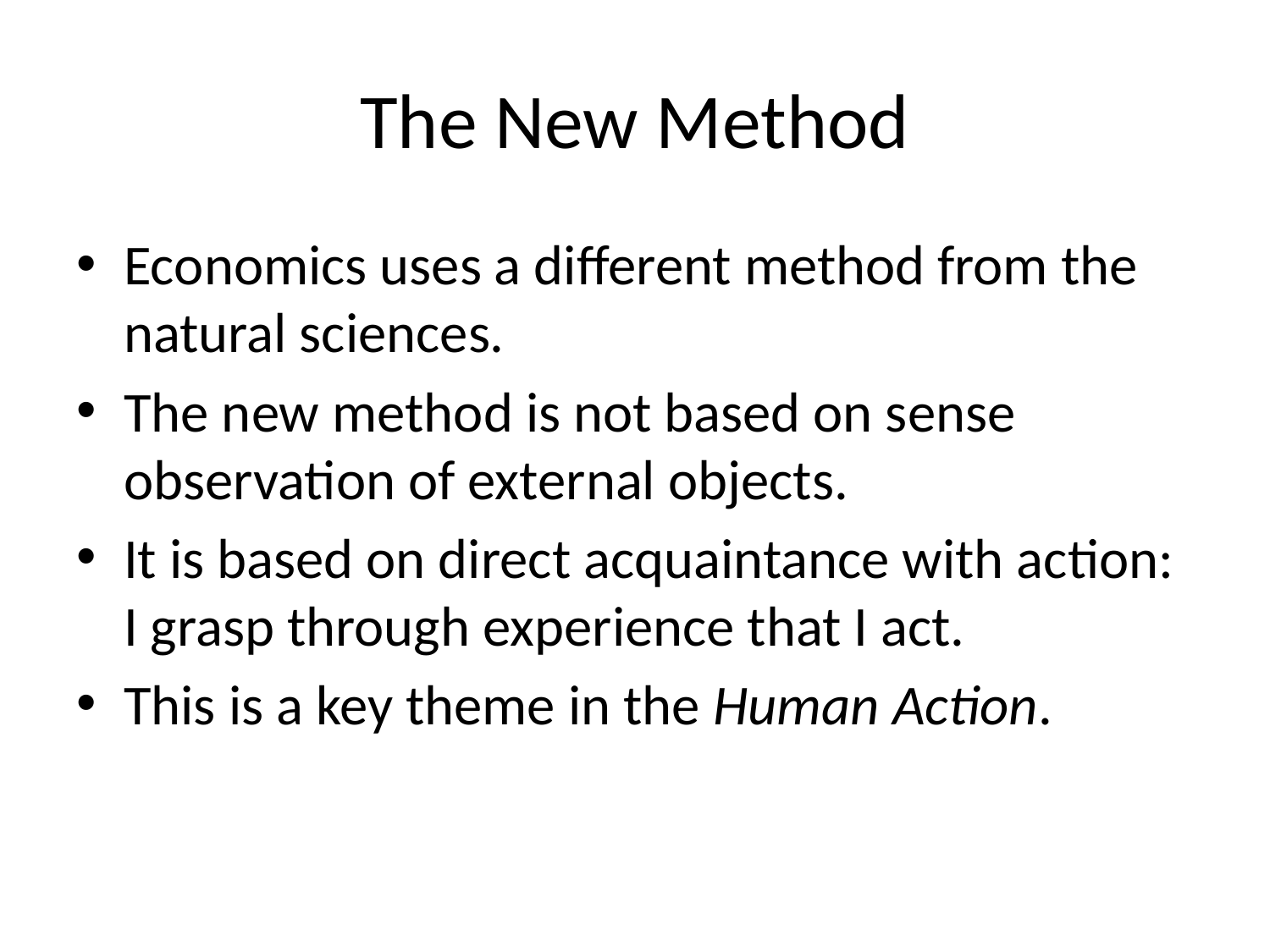

# The New Method
Economics uses a different method from the natural sciences.
The new method is not based on sense observation of external objects.
It is based on direct acquaintance with action: I grasp through experience that I act.
This is a key theme in the Human Action.